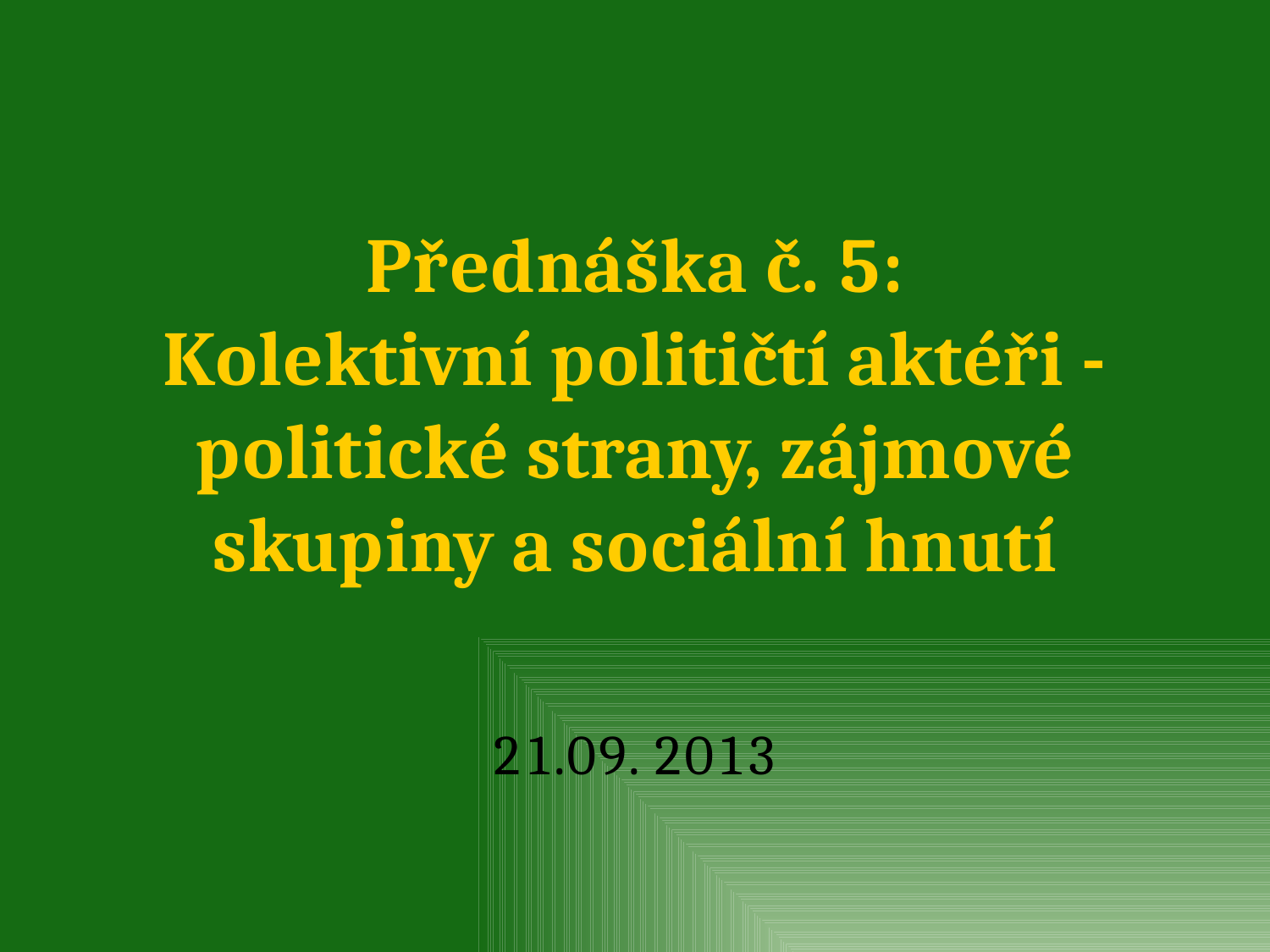

# Přednáška č. 5: Kolektivní političtí aktéři - politické strany, zájmové skupiny a sociální hnutí

21.09. 2013